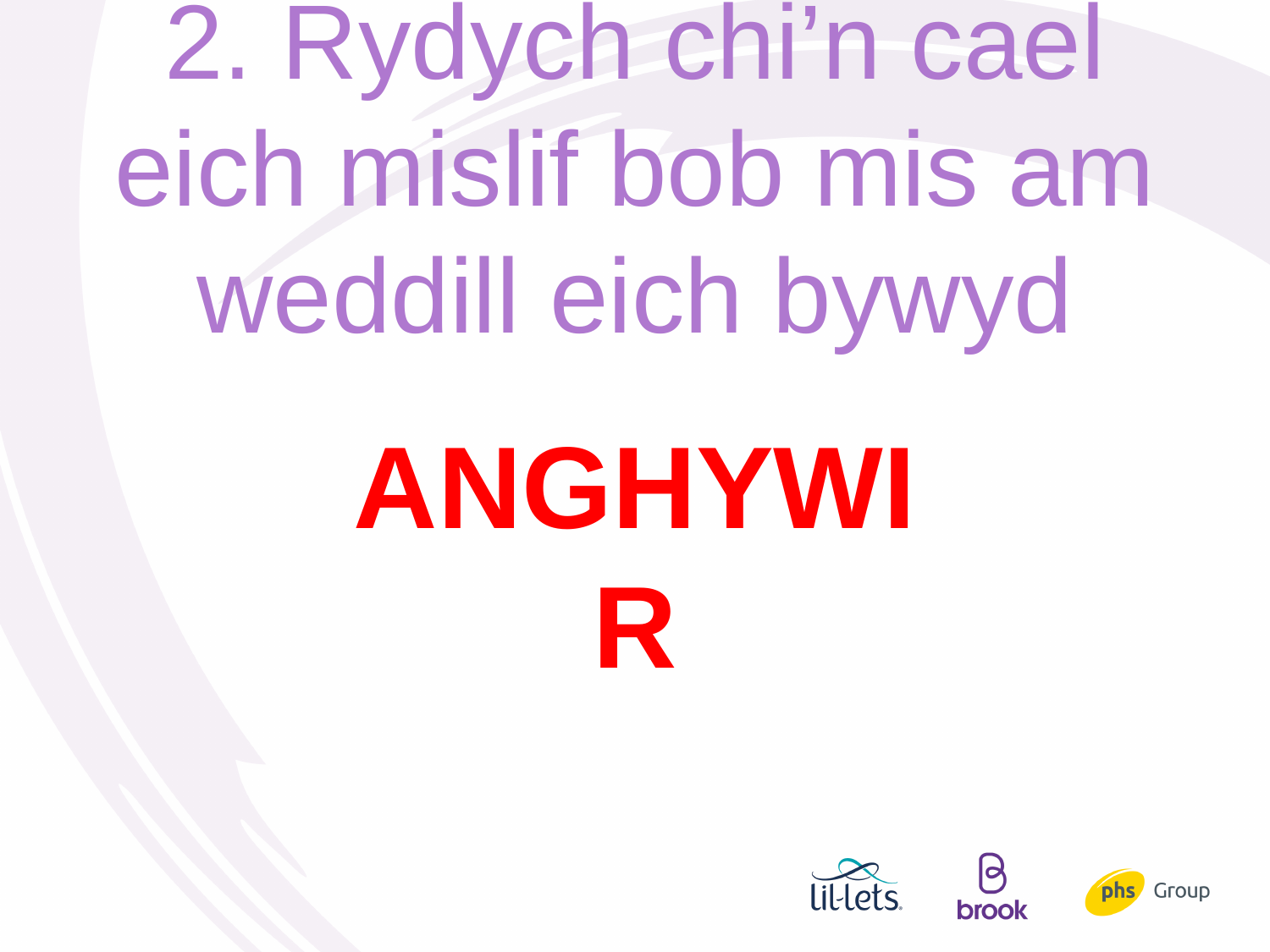

# 2. Rydych chi’n cael eich mislif bob mis am weddill eich bywyd
ANGHYWIR